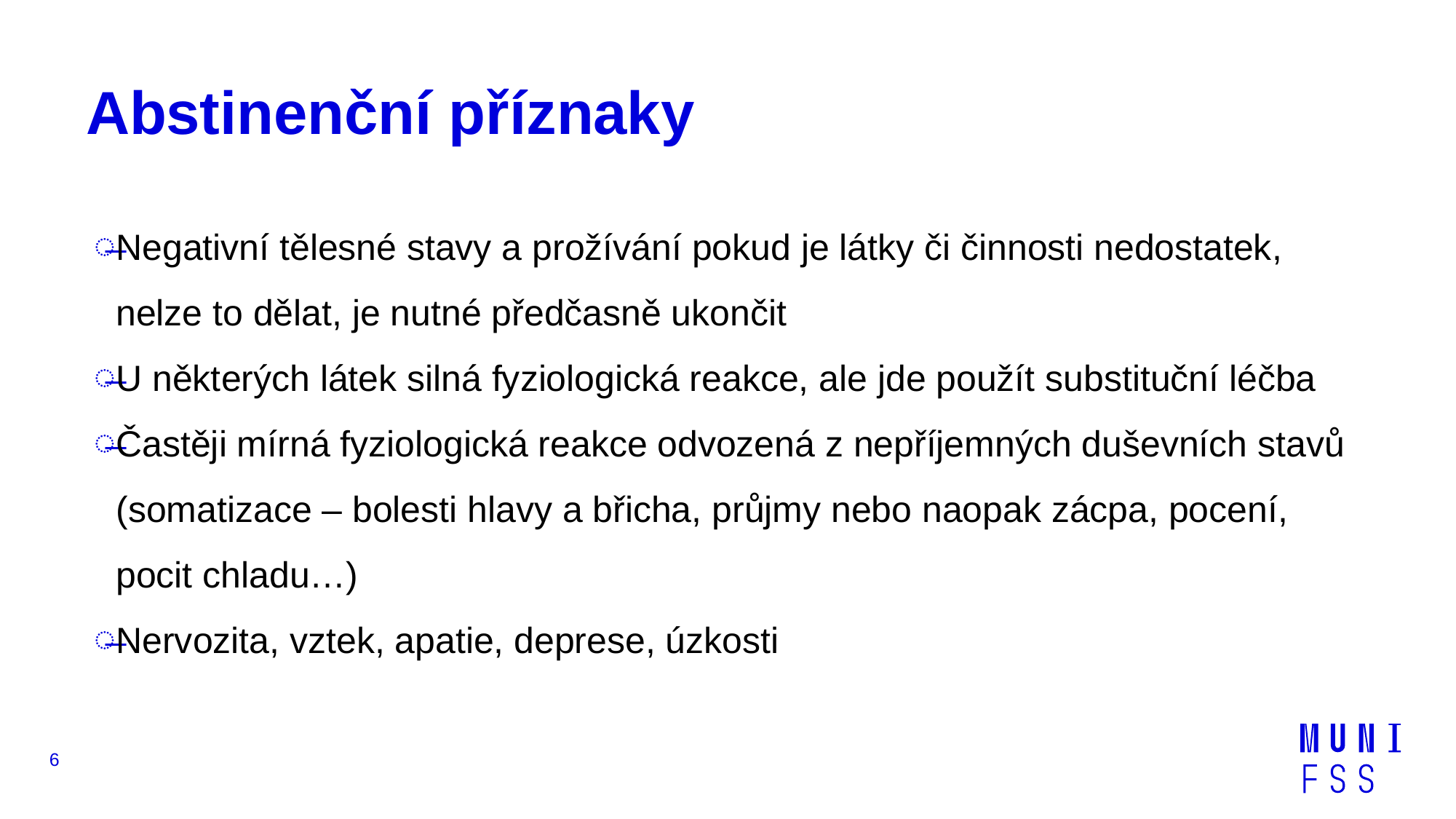

# Abstinenční příznaky
Negativní tělesné stavy a prožívání pokud je látky či činnosti nedostatek, nelze to dělat, je nutné předčasně ukončit
U některých látek silná fyziologická reakce, ale jde použít substituční léčba
Častěji mírná fyziologická reakce odvozená z nepříjemných duševních stavů (somatizace – bolesti hlavy a břicha, průjmy nebo naopak zácpa, pocení, pocit chladu…)
Nervozita, vztek, apatie, deprese, úzkosti
6